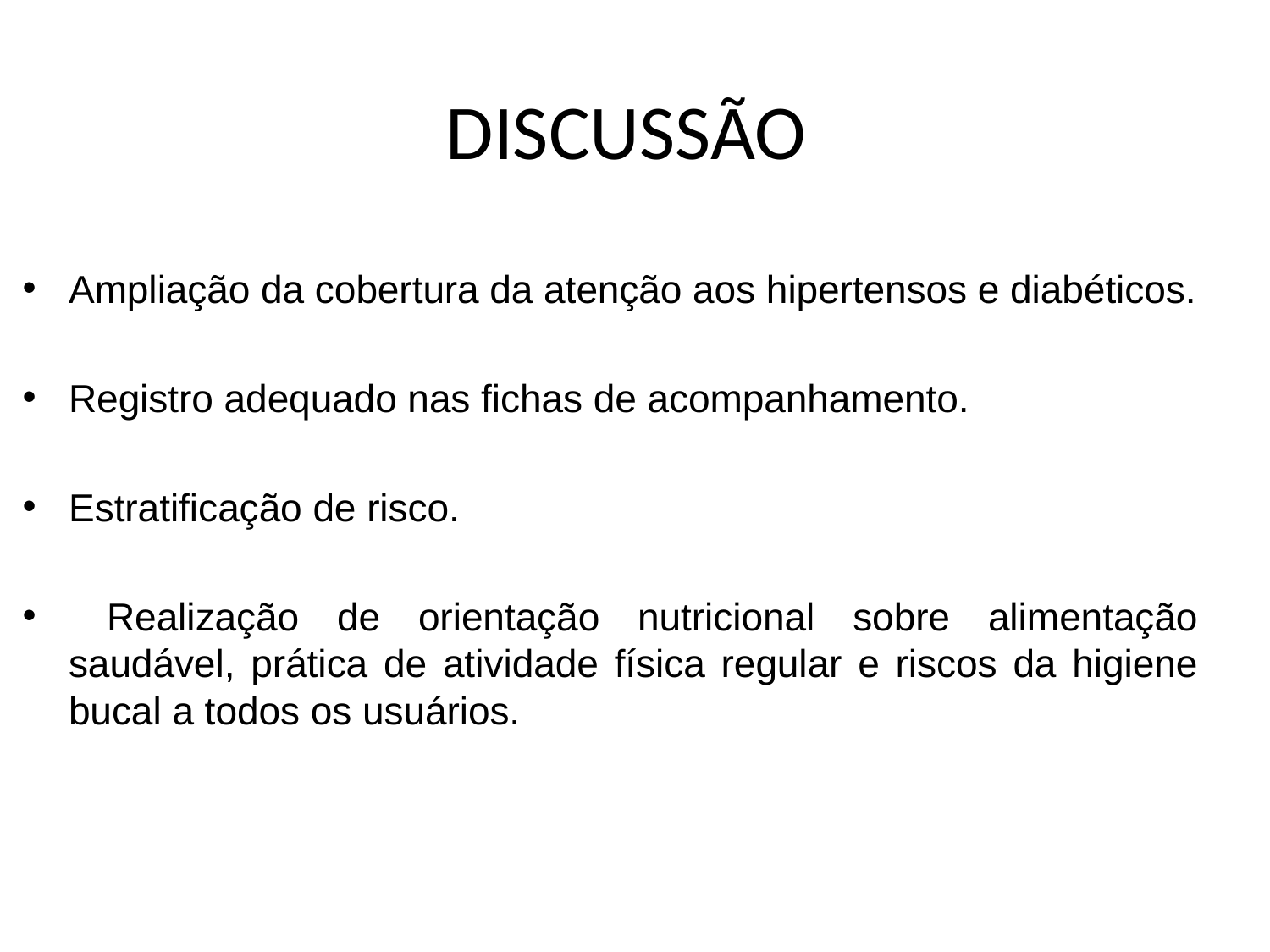

# DISCUSSÃO
Ampliação da cobertura da atenção aos hipertensos e diabéticos.

Registro adequado nas fichas de acompanhamento.

Estratificação de risco.

 Realização de orientação nutricional sobre alimentação saudável, prática de atividade física regular e riscos da higiene bucal a todos os usuários.